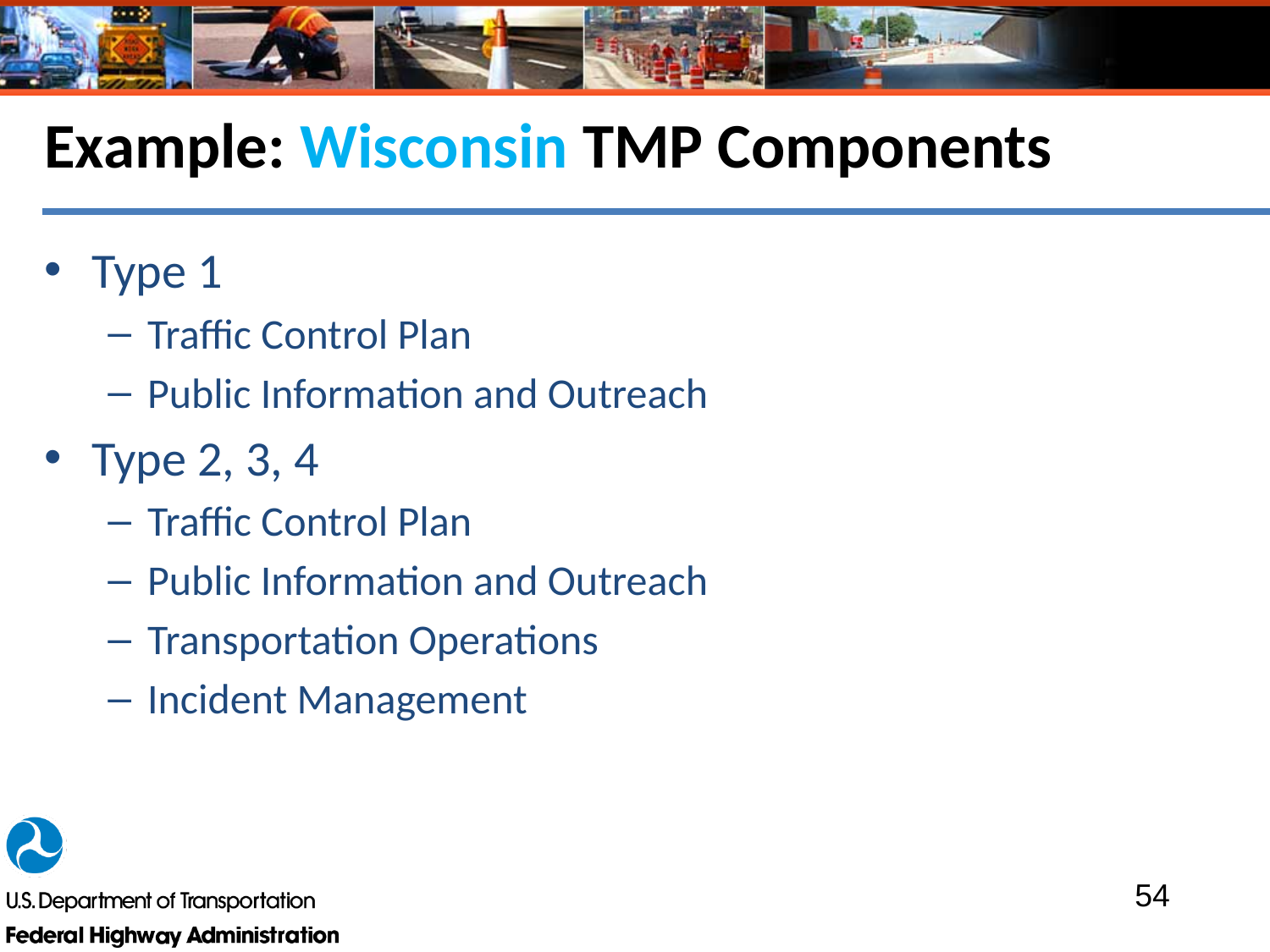

# Example: Wisconsin TMP Components
Type 1
Traffic Control Plan
Public Information and Outreach
Type 2, 3, 4
Traffic Control Plan
Public Information and Outreach
Transportation Operations
Incident Management